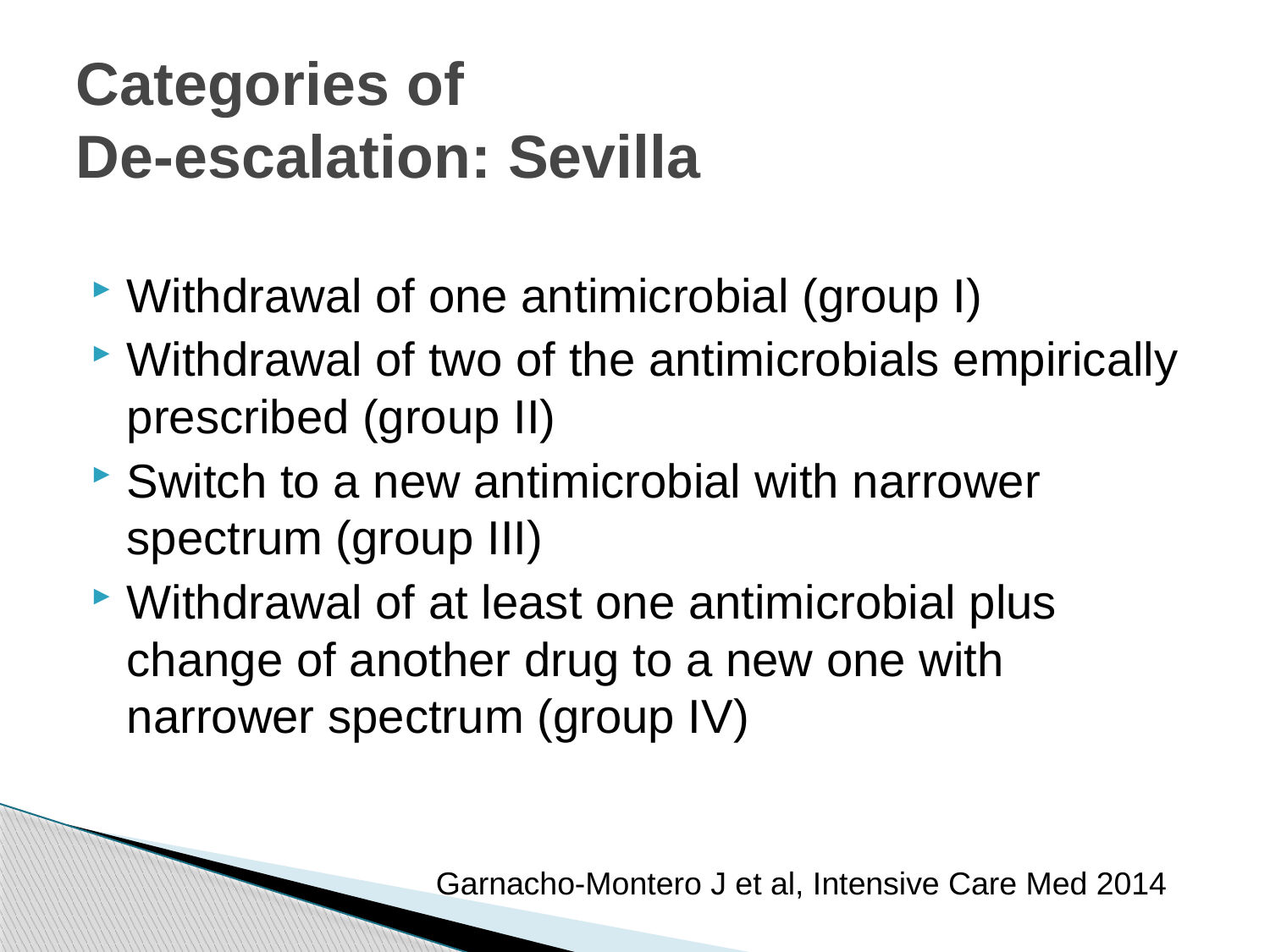

# Categories of De-escalation: Sevilla
Withdrawal of one antimicrobial (group I)
Withdrawal of two of the antimicrobials empirically prescribed (group II)
Switch to a new antimicrobial with narrower spectrum (group III)
Withdrawal of at least one antimicrobial plus change of another drug to a new one with narrower spectrum (group IV)
Garnacho-Montero J et al, Intensive Care Med 2014